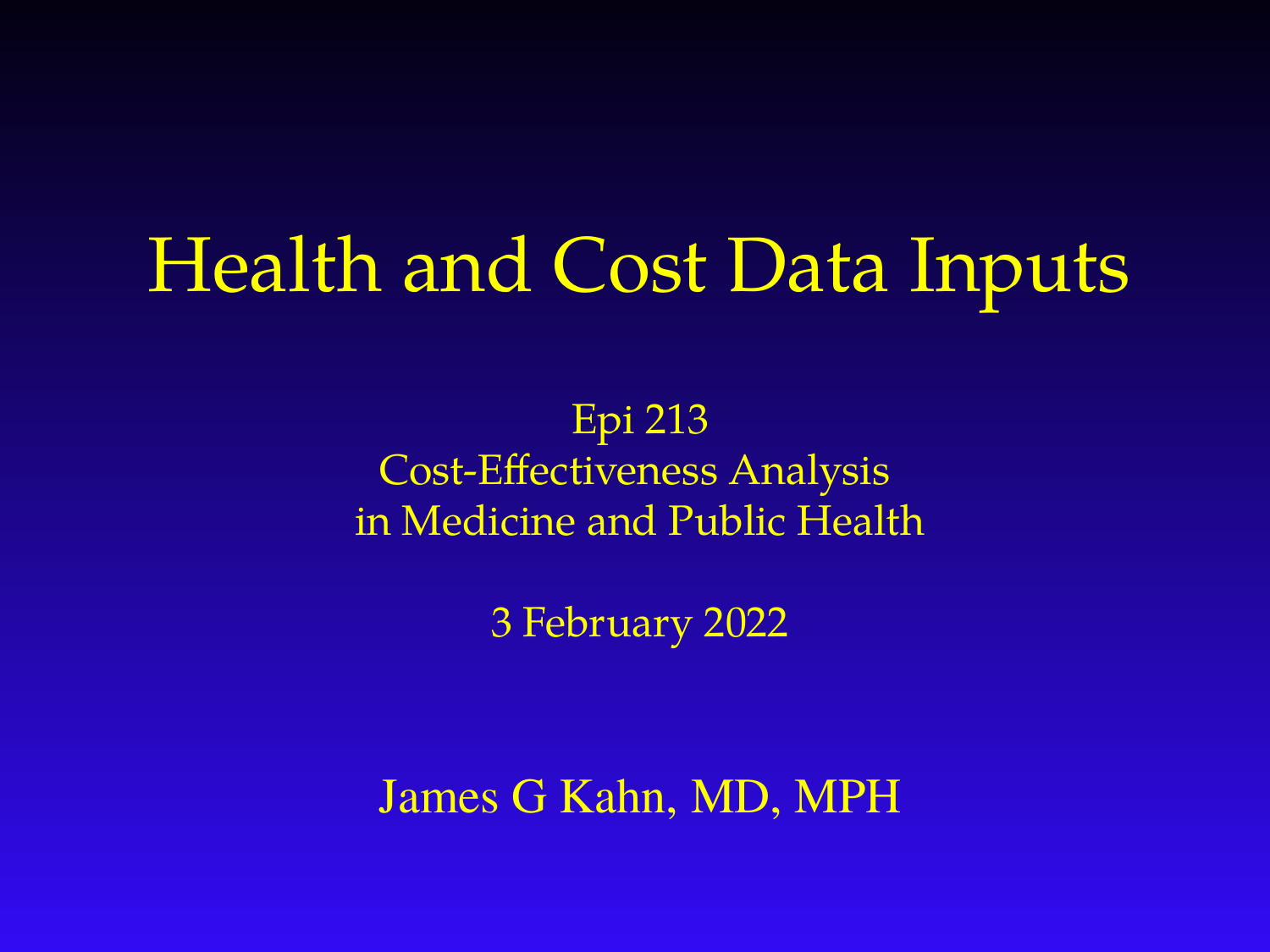

# Health and Cost Data Inputs Epi 213 Cost-Effectiveness Analysis  in Medicine and Public Health 3 February 2022 James G Kahn, MD, MPH